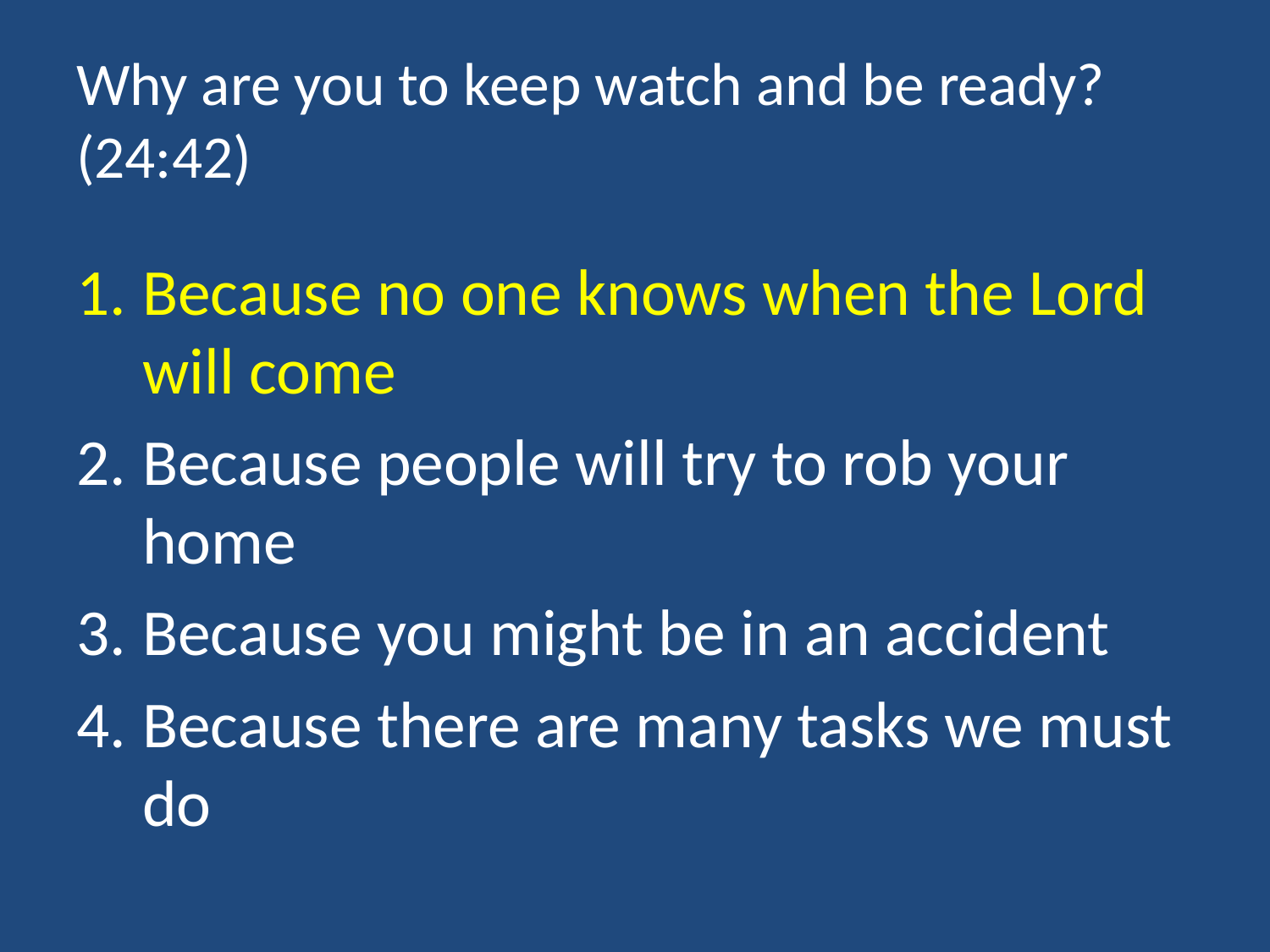

# Why are you to keep watch and be ready?  (24:42)
Because no one knows when the Lord will come
Because people will try to rob your home
Because you might be in an accident
Because there are many tasks we must do